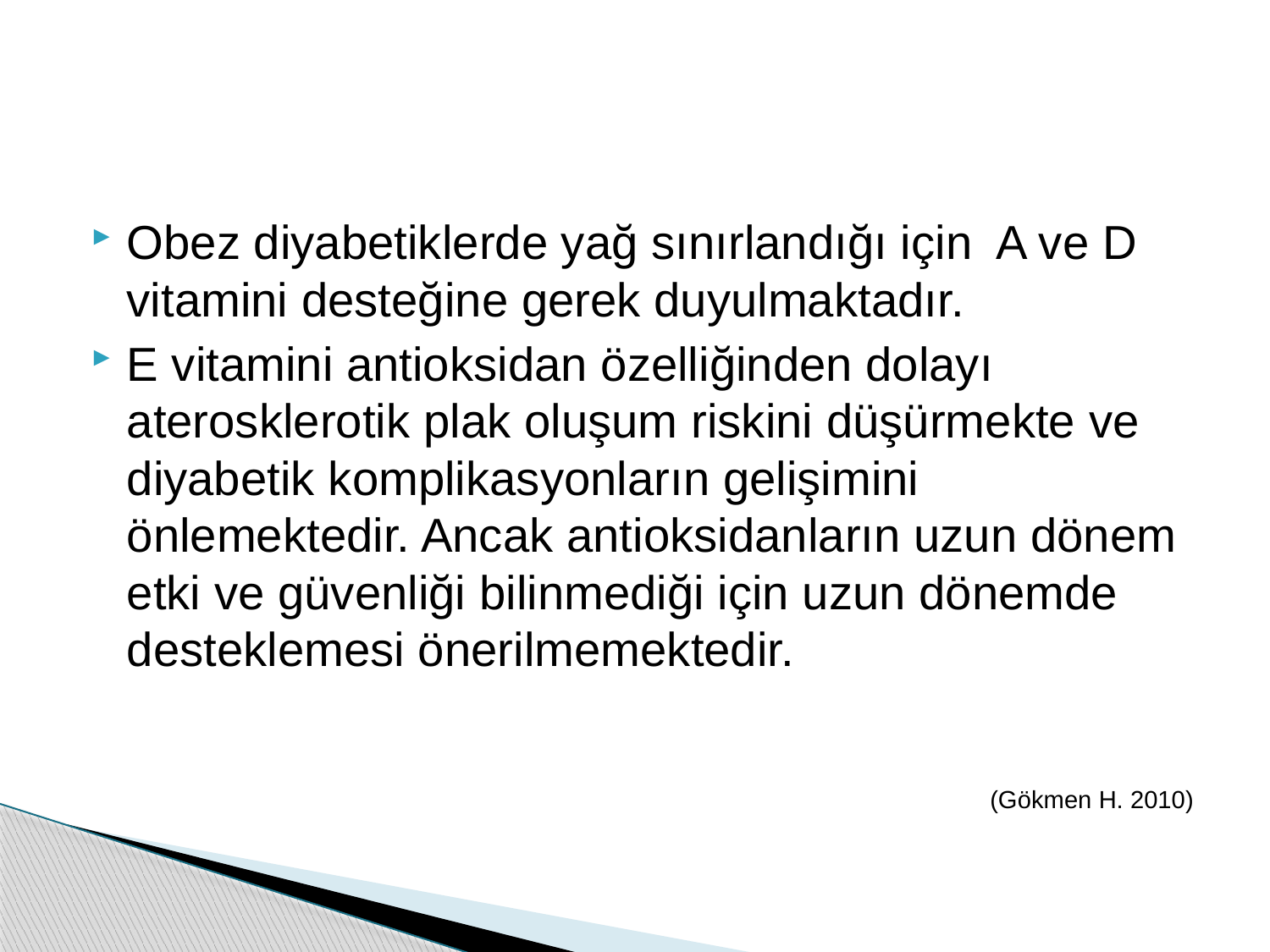

#
Obez diyabetiklerde yağ sınırlandığı için  A ve D vitamini desteğine gerek duyulmaktadır.
E vitamini antioksidan özelliğinden dolayı aterosklerotik plak oluşum riskini düşürmekte ve diyabetik komplikasyonların gelişimini önlemektedir. Ancak antioksidanların uzun dönem etki ve güvenliği bilinmediği için uzun dönemde desteklemesi önerilmemektedir.

(Gökmen H. 2010)